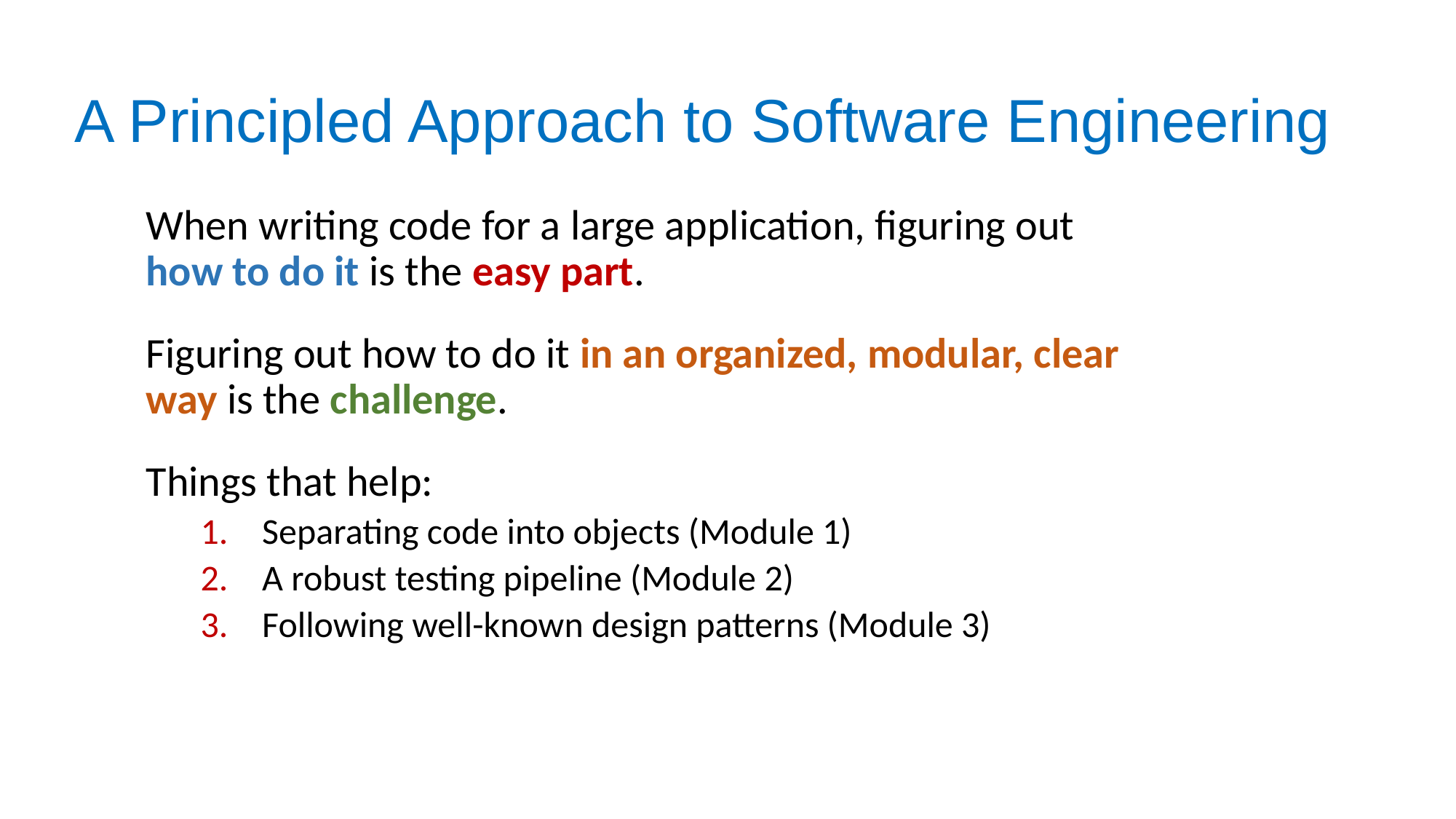

# A Principled Approach to Software Engineering
When writing code for a large application, figuring out how to do it is the easy part.
Figuring out how to do it in an organized, modular, clear way is the challenge.
Things that help:
Separating code into objects (Module 1)
A robust testing pipeline (Module 2)
Following well-known design patterns (Module 3)